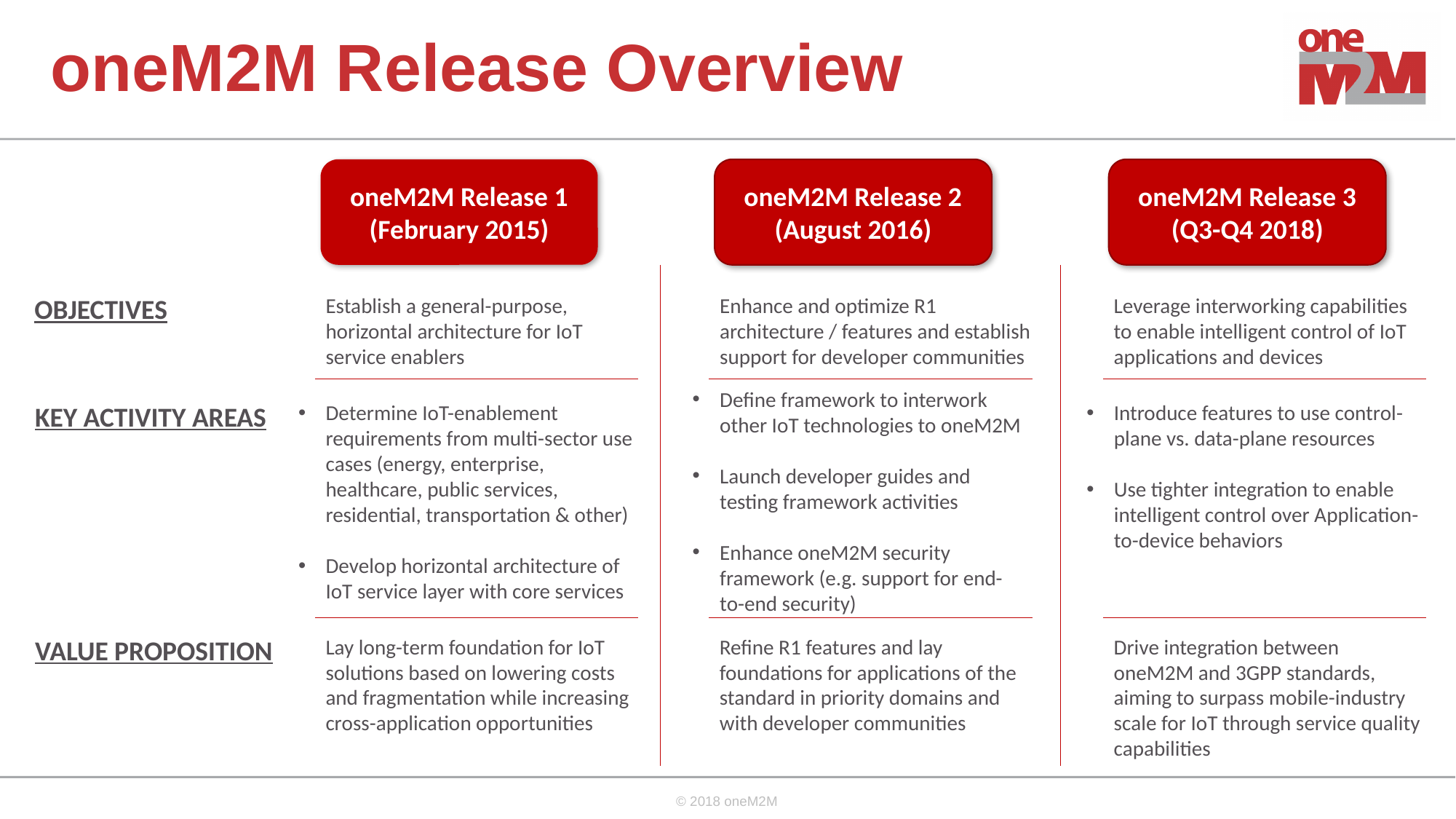

# oneM2M Release Overview
oneM2M Release 1
(February 2015)
oneM2M Release 2
(August 2016)
oneM2M Release 3
(Q3-Q4 2018)
OBJECTIVES
Establish a general-purpose, horizontal architecture for IoT service enablers
Enhance and optimize R1 architecture / features and establish support for developer communities
Leverage interworking capabilities to enable intelligent control of IoT applications and devices
Define framework to interwork other IoT technologies to oneM2M
Launch developer guides and testing framework activities
Enhance oneM2M security framework (e.g. support for end-to-end security)
KEY ACTIVITY AREAS
Determine IoT-enablement requirements from multi-sector use cases (energy, enterprise, healthcare, public services, residential, transportation & other)
Develop horizontal architecture of IoT service layer with core services
Introduce features to use control-plane vs. data-plane resources
Use tighter integration to enable intelligent control over Application-to-device behaviors
VALUE PROPOSITION
Lay long-term foundation for IoT solutions based on lowering costs and fragmentation while increasing cross-application opportunities
Refine R1 features and lay foundations for applications of the standard in priority domains and with developer communities
Drive integration between oneM2M and 3GPP standards, aiming to surpass mobile-industry scale for IoT through service quality capabilities